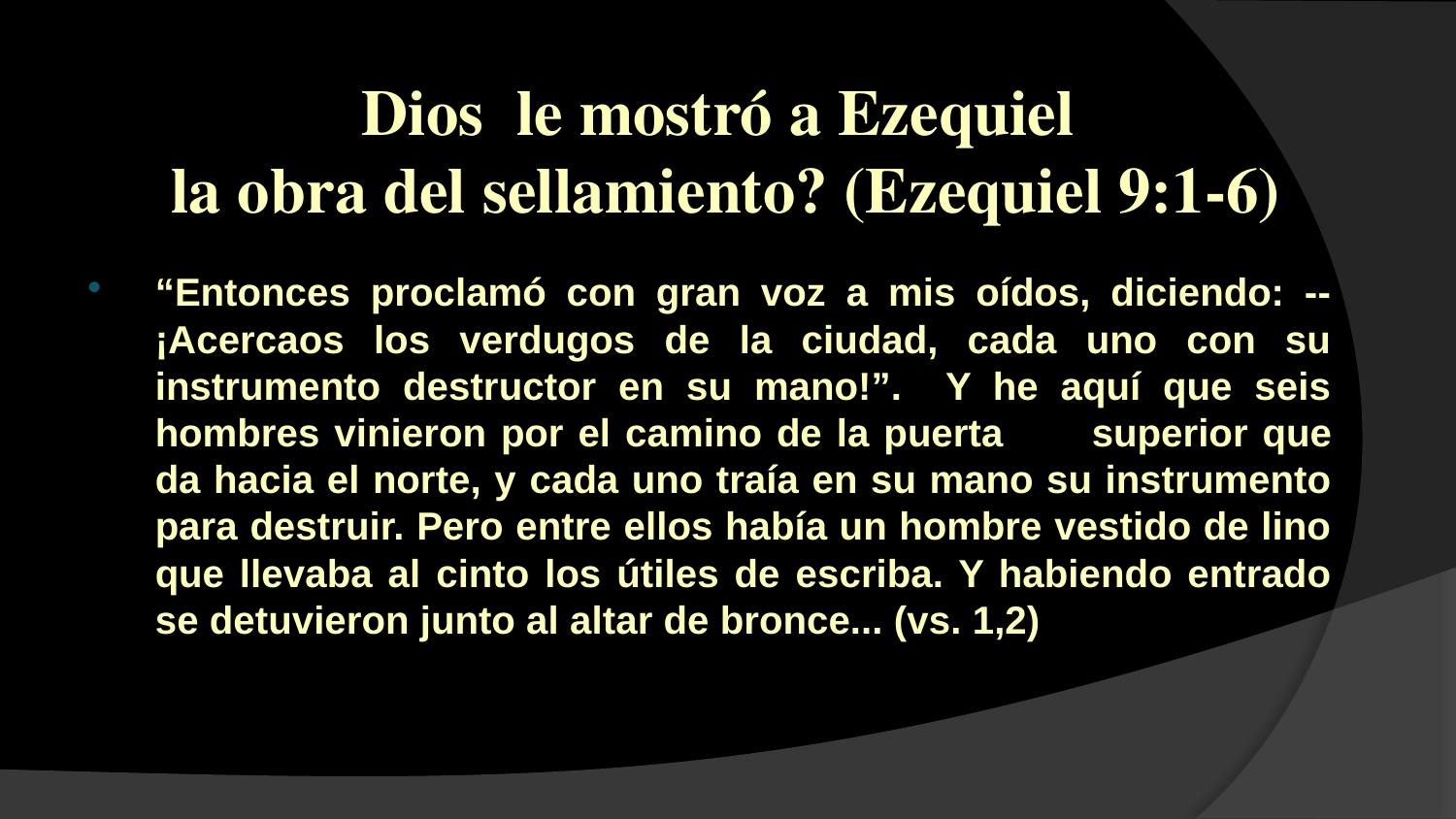

Dios  le mostró a Ezequiel
la obra del sellamiento? (Ezequiel 9:1-6)
“Entonces proclamó con gran voz a mis oídos, diciendo: --¡Acercaos los verdugos de la ciudad, cada uno con su instrumento destructor en su mano!”.  Y he aquí que seis hombres vinieron por el camino de la puerta  	superior que da hacia el norte, y cada uno traía en su mano su instrumento para destruir. Pero entre ellos había un hombre vestido de lino que llevaba al cinto los útiles de escriba. Y habiendo entrado se detuvieron junto al altar de bronce... (vs. 1,2)